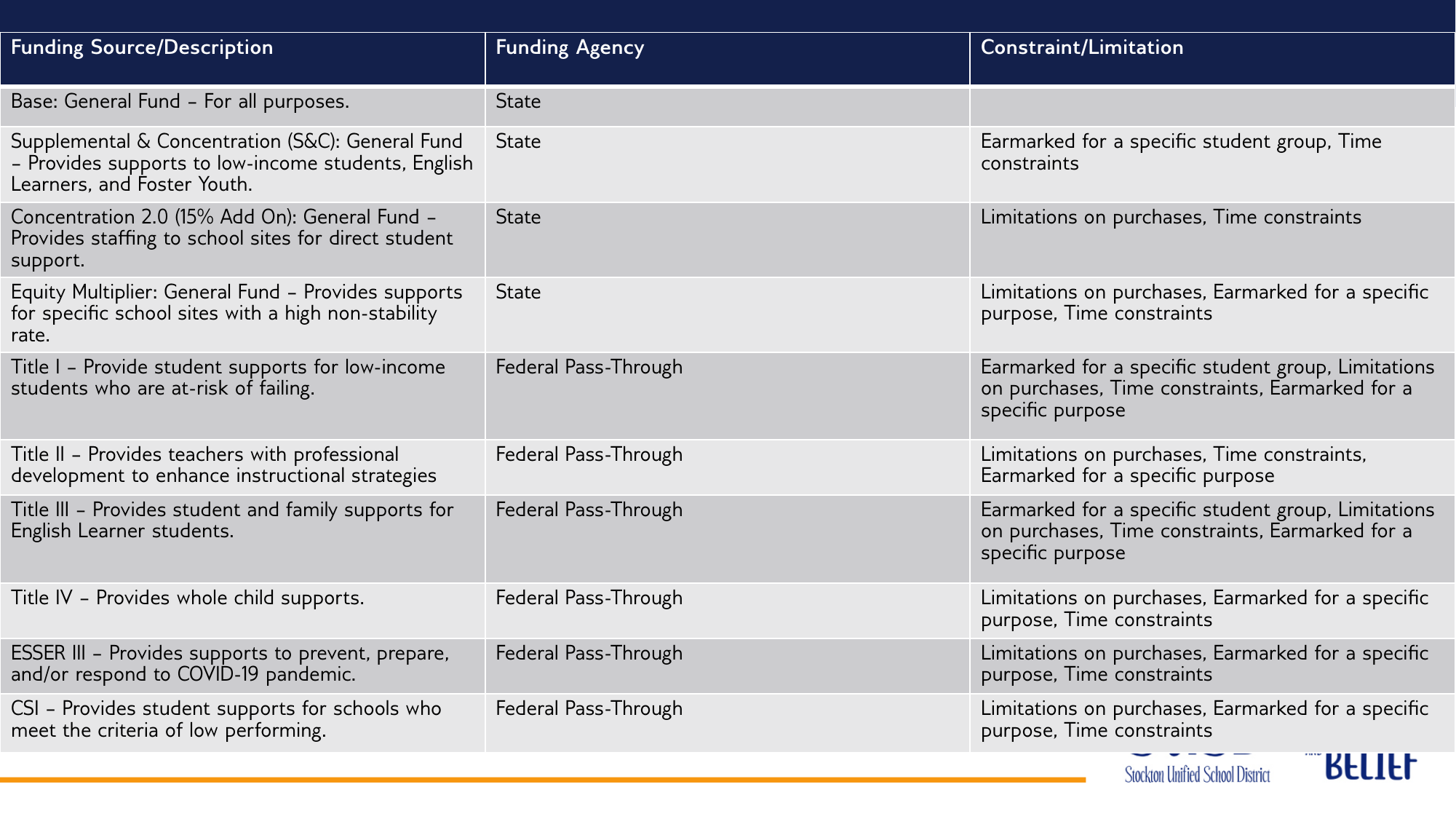

| Funding Source/Description | Funding Agency | Constraint/Limitation |
| --- | --- | --- |
| Base: General Fund – For all purposes. | State |  |
| Supplemental & Concentration (S&C): General Fund – Provides supports to low-income students, English Learners, and Foster Youth. | State | Earmarked for a specific student group, Time constraints |
| Concentration 2.0 (15% Add On): General Fund – Provides staffing to school sites for direct student support. | State | Limitations on purchases, Time constraints |
| Equity Multiplier: General Fund – Provides supports for specific school sites with a high non-stability rate. | State | Limitations on purchases, Earmarked for a specific purpose, Time constraints |
| Title I – Provide student supports for low-income students who are at-risk of failing. | Federal Pass-Through | Earmarked for a specific student group, Limitations on purchases, Time constraints, Earmarked for a specific purpose |
| Title II – Provides teachers with professional development to enhance instructional strategies | Federal Pass-Through | Limitations on purchases, Time constraints, Earmarked for a specific purpose |
| Title III – Provides student and family supports for English Learner students. | Federal Pass-Through | Earmarked for a specific student group, Limitations on purchases, Time constraints, Earmarked for a specific purpose |
| Title IV – Provides whole child supports. | Federal Pass-Through | Limitations on purchases, Earmarked for a specific purpose, Time constraints |
| ESSER III – Provides supports to prevent, prepare, and/or respond to COVID-19 pandemic. | Federal Pass-Through | Limitations on purchases, Earmarked for a specific purpose, Time constraints |
| CSI – Provides student supports for schools who meet the criteria of low performing. | Federal Pass-Through | Limitations on purchases, Earmarked for a specific purpose, Time constraints |